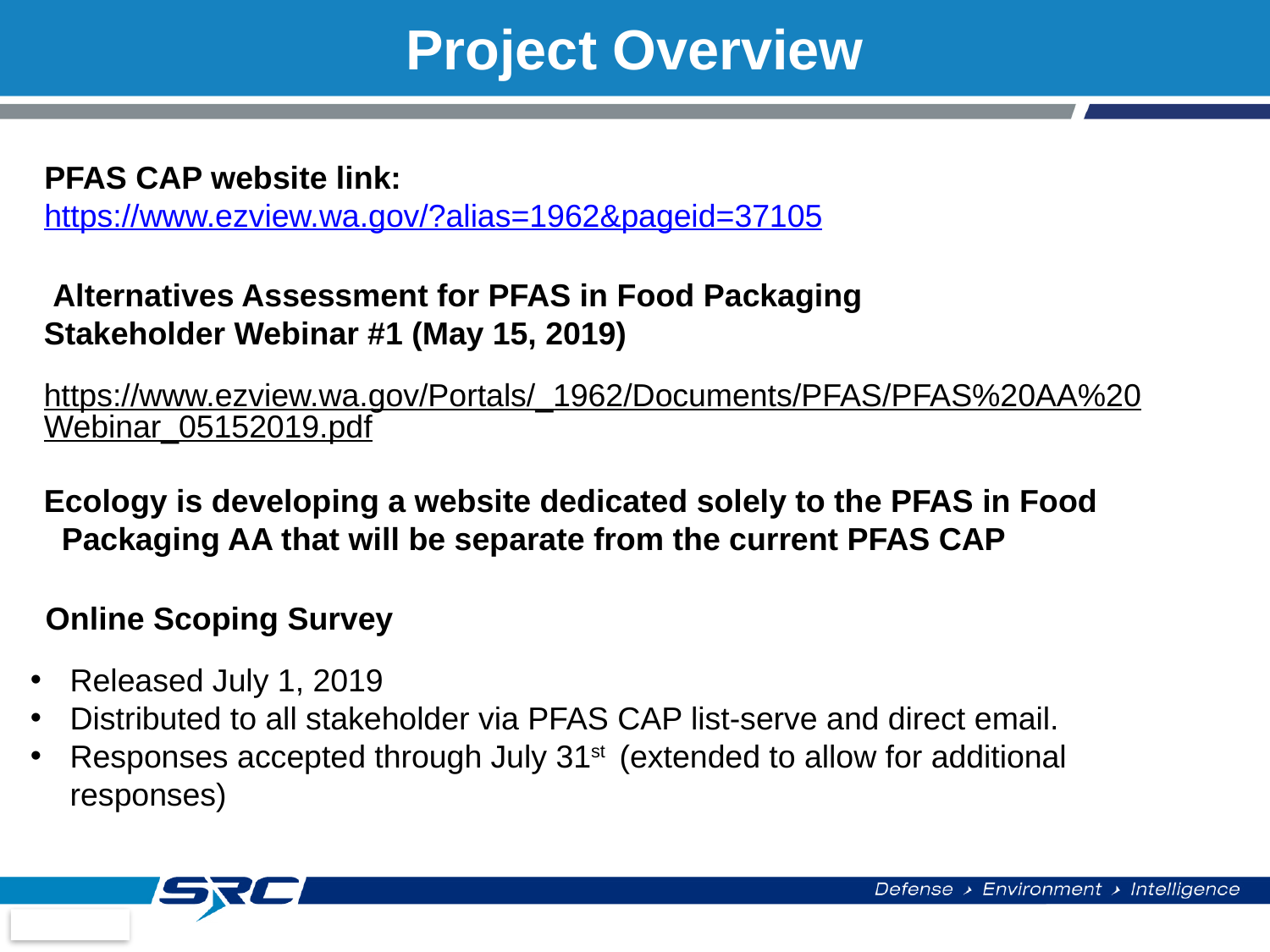

# Project Overview
PFAS CAP website link: https://www.ezview.wa.gov/?alias=1962&pageid=37105

 Alternatives Assessment for PFAS in Food Packaging
Stakeholder Webinar #1 (May 15, 2019)
https://www.ezview.wa.gov/Portals/_1962/Documents/PFAS/PFAS%20AA%20Webinar_05152019.pdf
Ecology is developing a website dedicated solely to the PFAS in Food   Packaging AA that will be separate from the current PFAS CAP
Online Scoping Survey

Released July 1, 2019
Distributed to all stakeholder via PFAS CAP list-serve and direct email.
Responses accepted through July 31st  (extended to allow for additional responses)